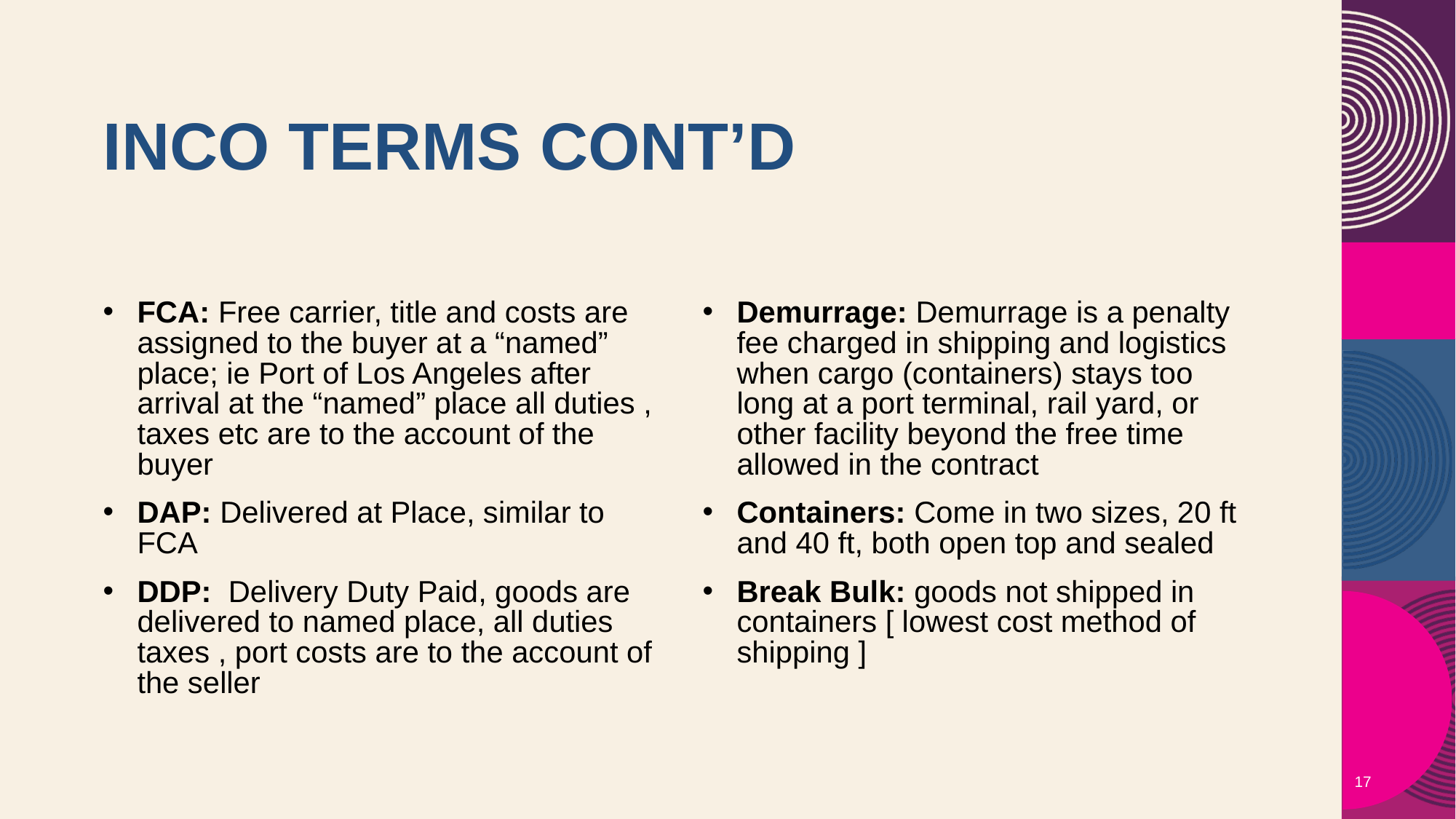

# INCO Terms Cont’d
Demurrage: Demurrage is a penalty fee charged in shipping and logistics when cargo (containers) stays too long at a port terminal, rail yard, or other facility beyond the free time allowed in the contract
Containers: Come in two sizes, 20 ft and 40 ft, both open top and sealed
Break Bulk: goods not shipped in containers [ lowest cost method of shipping ]
FCA: Free carrier, title and costs are assigned to the buyer at a “named” place; ie Port of Los Angeles after arrival at the “named” place all duties , taxes etc are to the account of the buyer
DAP: Delivered at Place, similar to FCA
DDP:  Delivery Duty Paid, goods are delivered to named place, all duties taxes , port costs are to the account of the seller
17